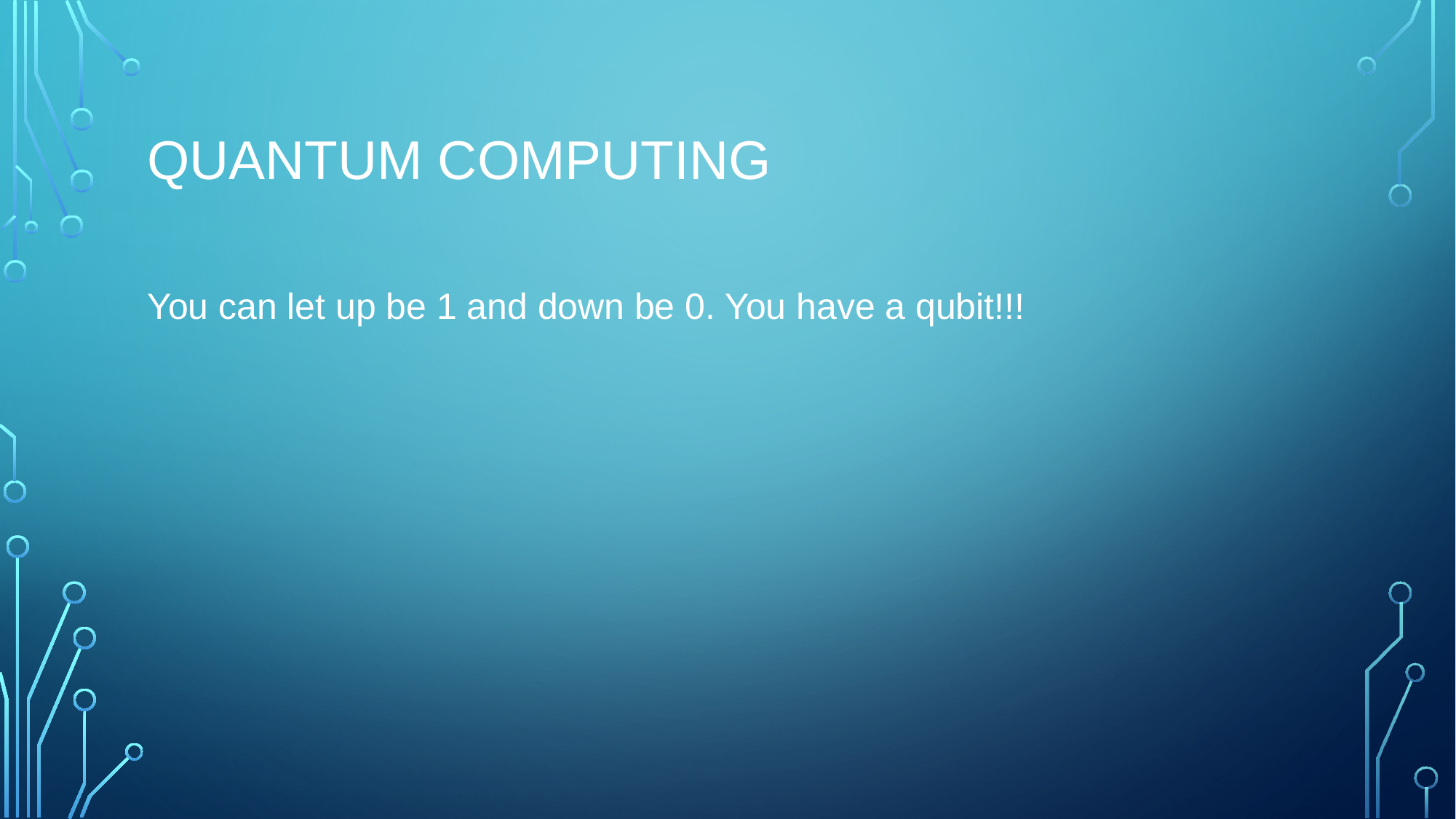

# Quantum Computing
You can let up be 1 and down be 0. You have a qubit!!!